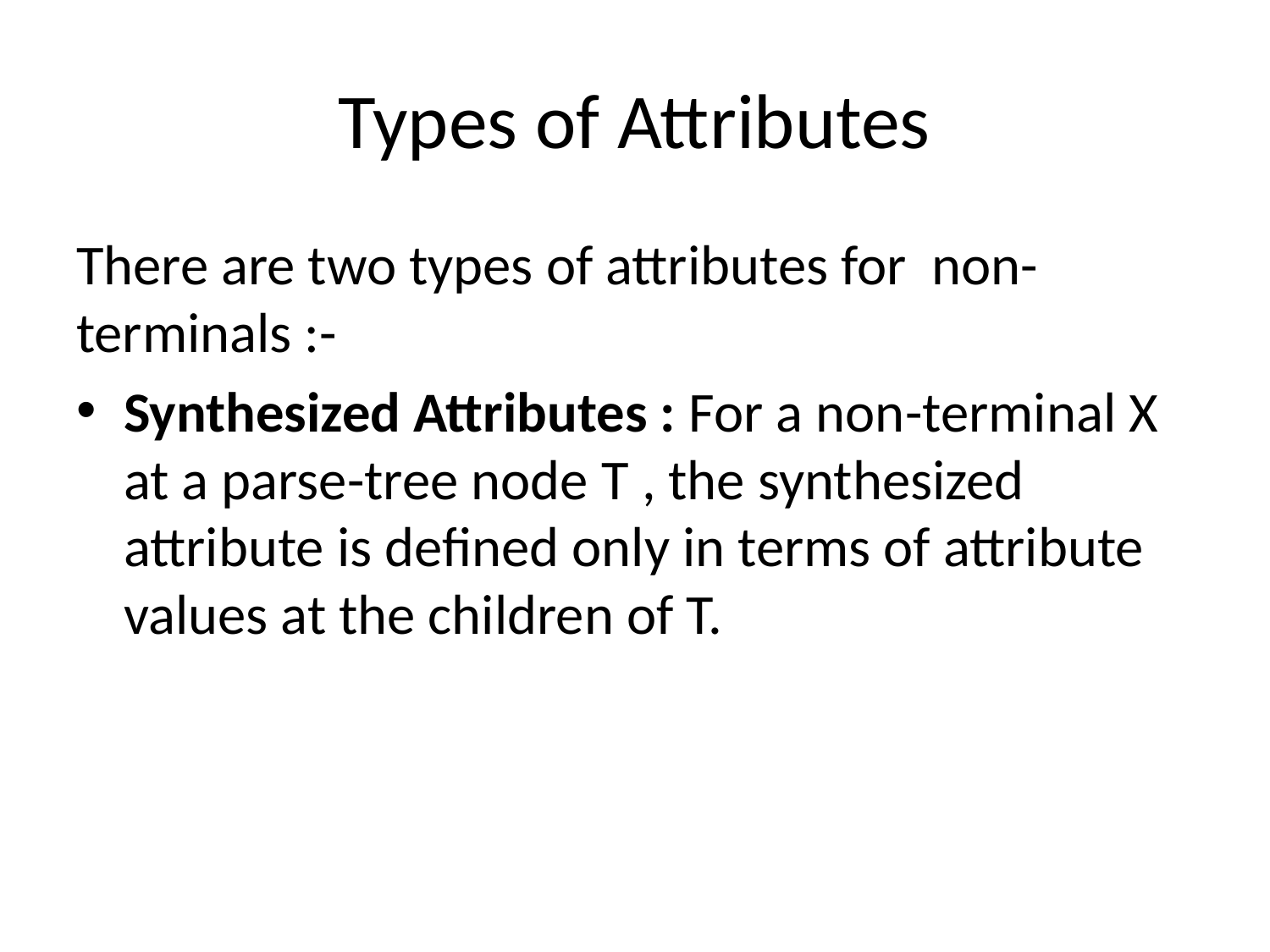

# Types of Attributes
There are two types of attributes for  non-terminals :-
Synthesized Attributes : For a non-terminal X at a parse-tree node T , the synthesized attribute is defined only in terms of attribute values at the children of T.